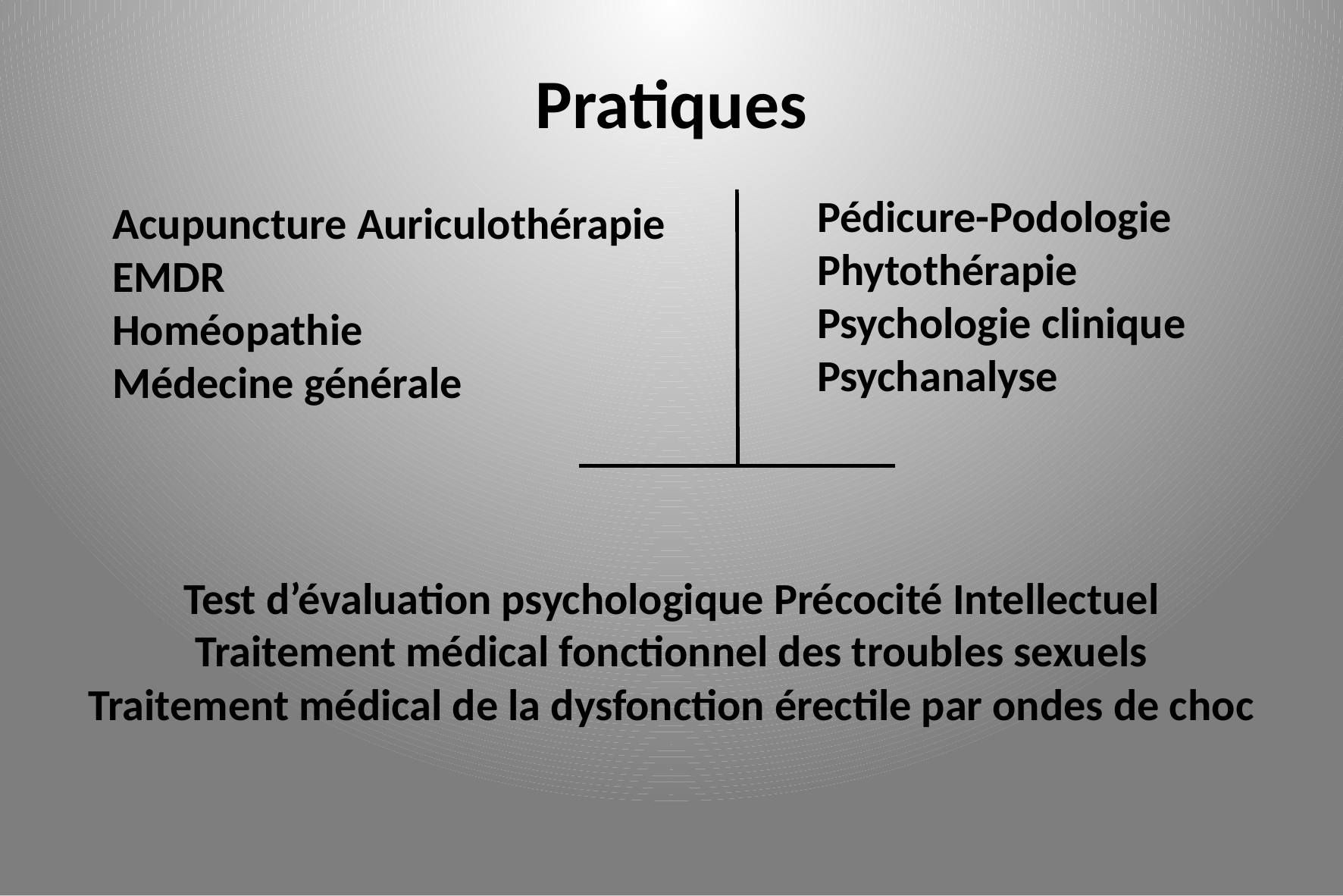

Pratiques
Pédicure-Podologie
Phytothérapie
Psychologie clinique
Psychanalyse
Acupuncture Auriculothérapie
EMDR
Homéopathie
Médecine générale
Test d’évaluation psychologique Précocité Intellectuel
Traitement médical fonctionnel des troubles sexuels
Traitement médical de la dysfonction érectile par ondes de choc